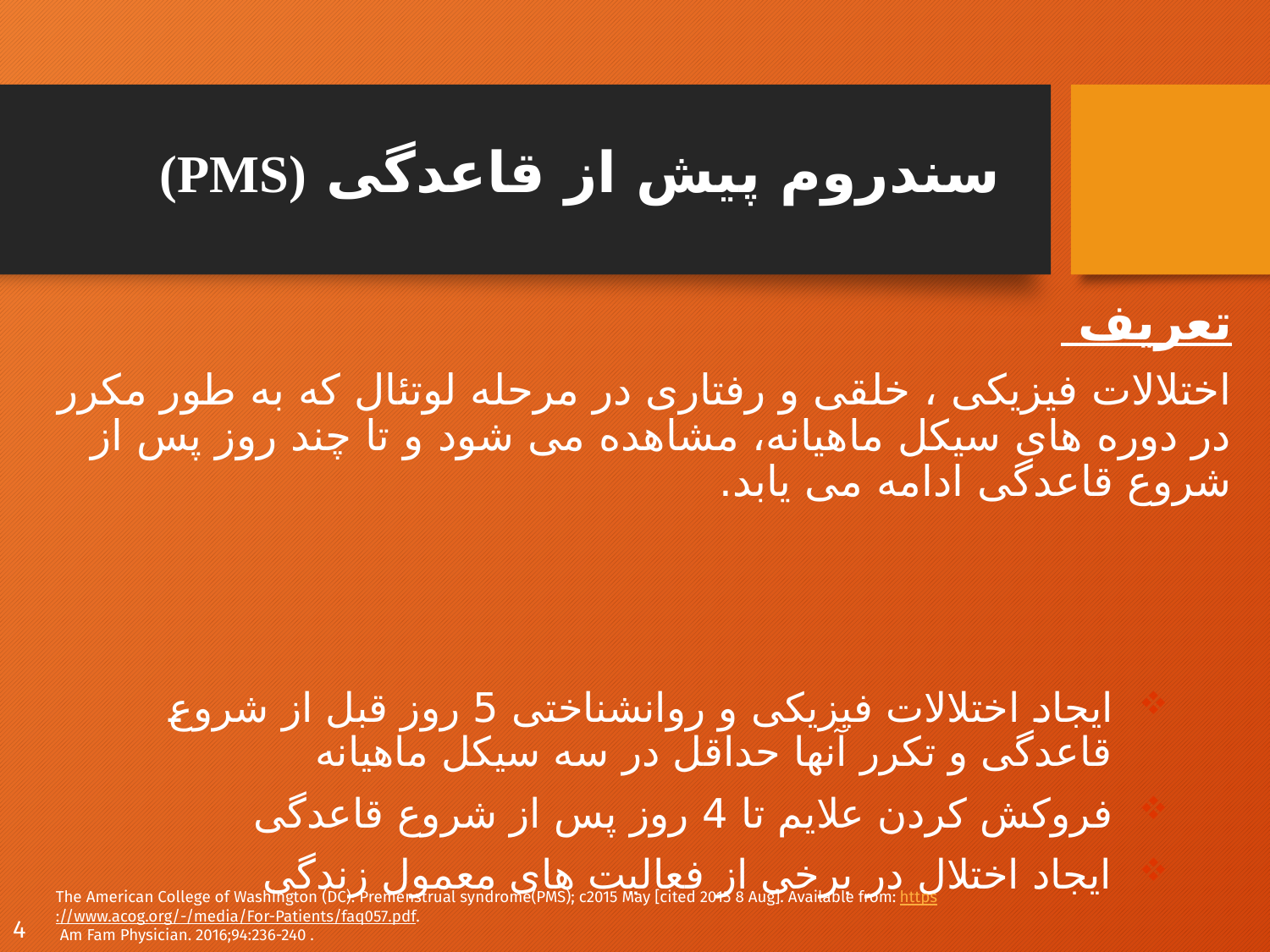

# سندروم پیش از قاعدگی (PMS)
تعریف
اختلالات فیزیکی ، خلقی و رفتاری در مرحله لوتئال که به طور مکرر در دوره های سیکل ماهیانه، مشاهده می شود و تا چند روز پس از شروع قاعدگی ادامه می یابد.

معیار کالج زنان و زایمان آمریکا  (ACOG)برای تشخیص PMS :

ایجاد اختلالات فیزیکی و روانشناختی 5 روز قبل از شروع قاعدگی و تکرر آنها حداقل در سه سیکل ماهیانه
فروکش کردن علایم تا 4 روز پس از شروع قاعدگی
ایجاد اختلال در برخی از فعالیت های معمول زندگی

The American College of Washington (DC): Premenstrual syndrome(PMS); c2015 May [cited 2015 8 Aug]. Available from: https://www.acog.org/-/media/For-Patients/faq057.pdf.
 Am Fam Physician. 2016;94:236-240 .

4